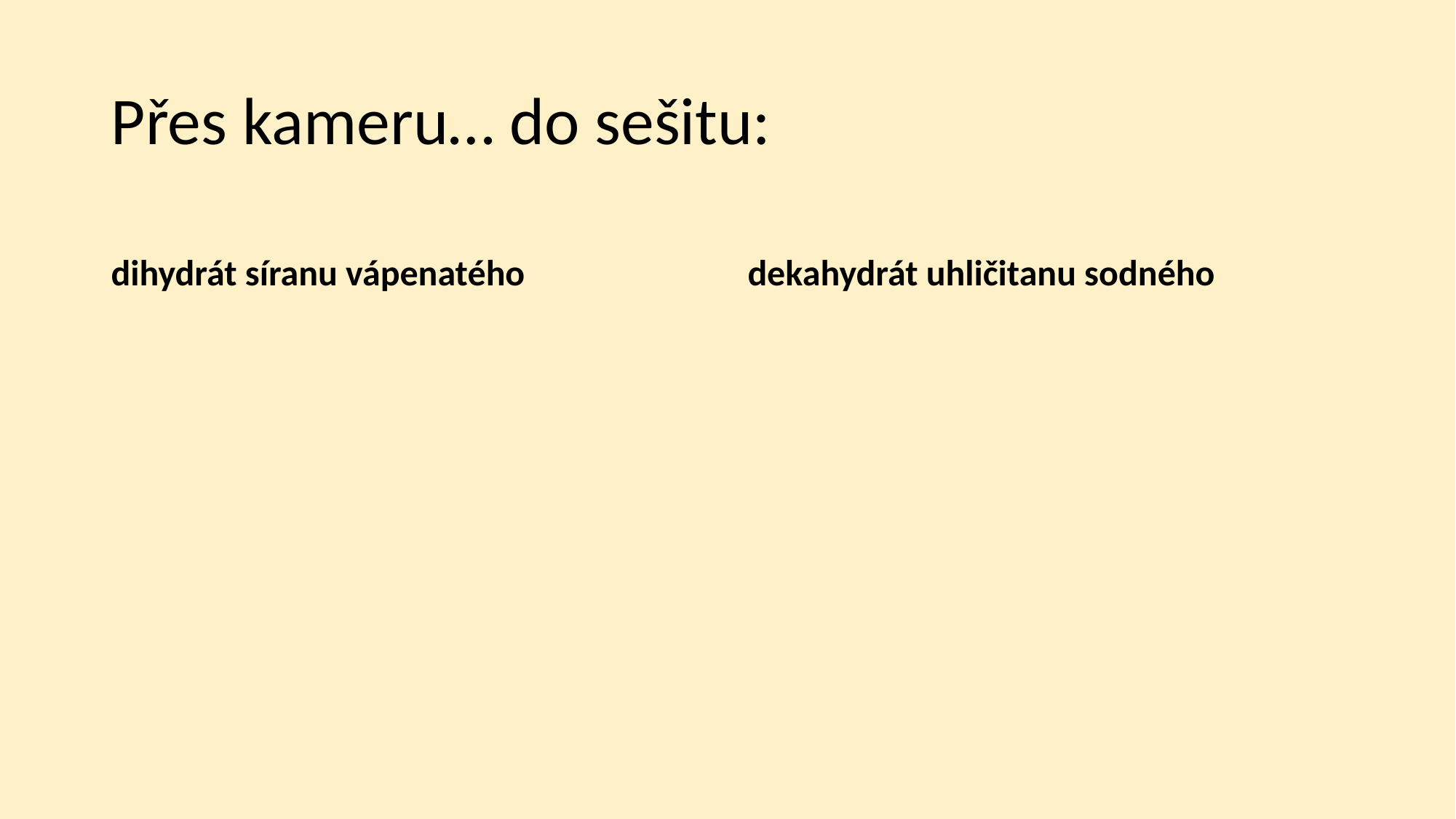

# Přes kameru… do sešitu:
dihydrát síranu vápenatého
dekahydrát uhličitanu sodného